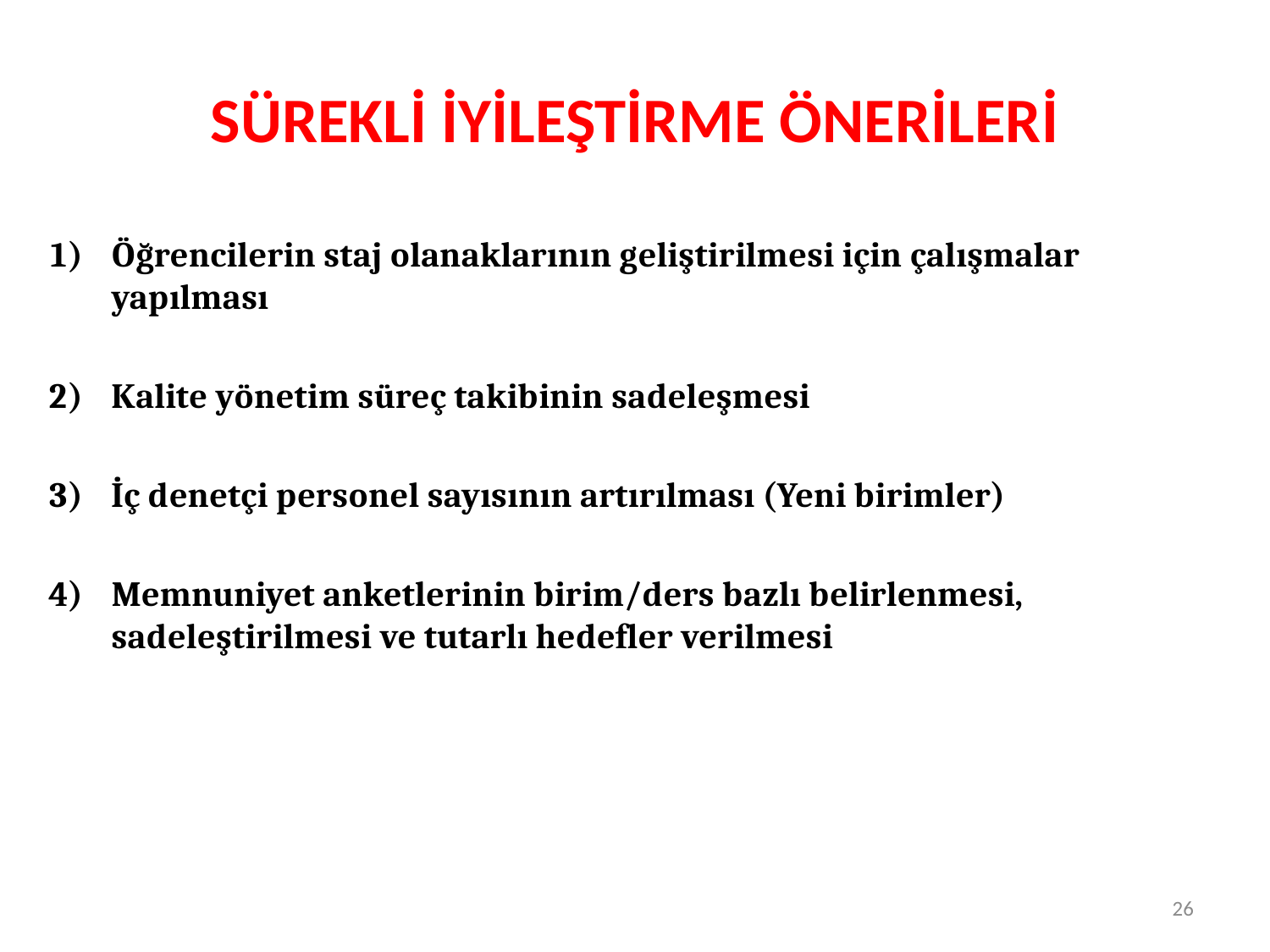

# SÜREKLİ İYİLEŞTİRME ÖNERİLERİ

Öğrencilerin staj olanaklarının geliştirilmesi için çalışmalar yapılması

Kalite yönetim süreç takibinin sadeleşmesi

İç denetçi personel sayısının artırılması (Yeni birimler)

Memnuniyet anketlerinin birim/ders bazlı belirlenmesi, sadeleştirilmesi ve tutarlı hedefler verilmesi

26